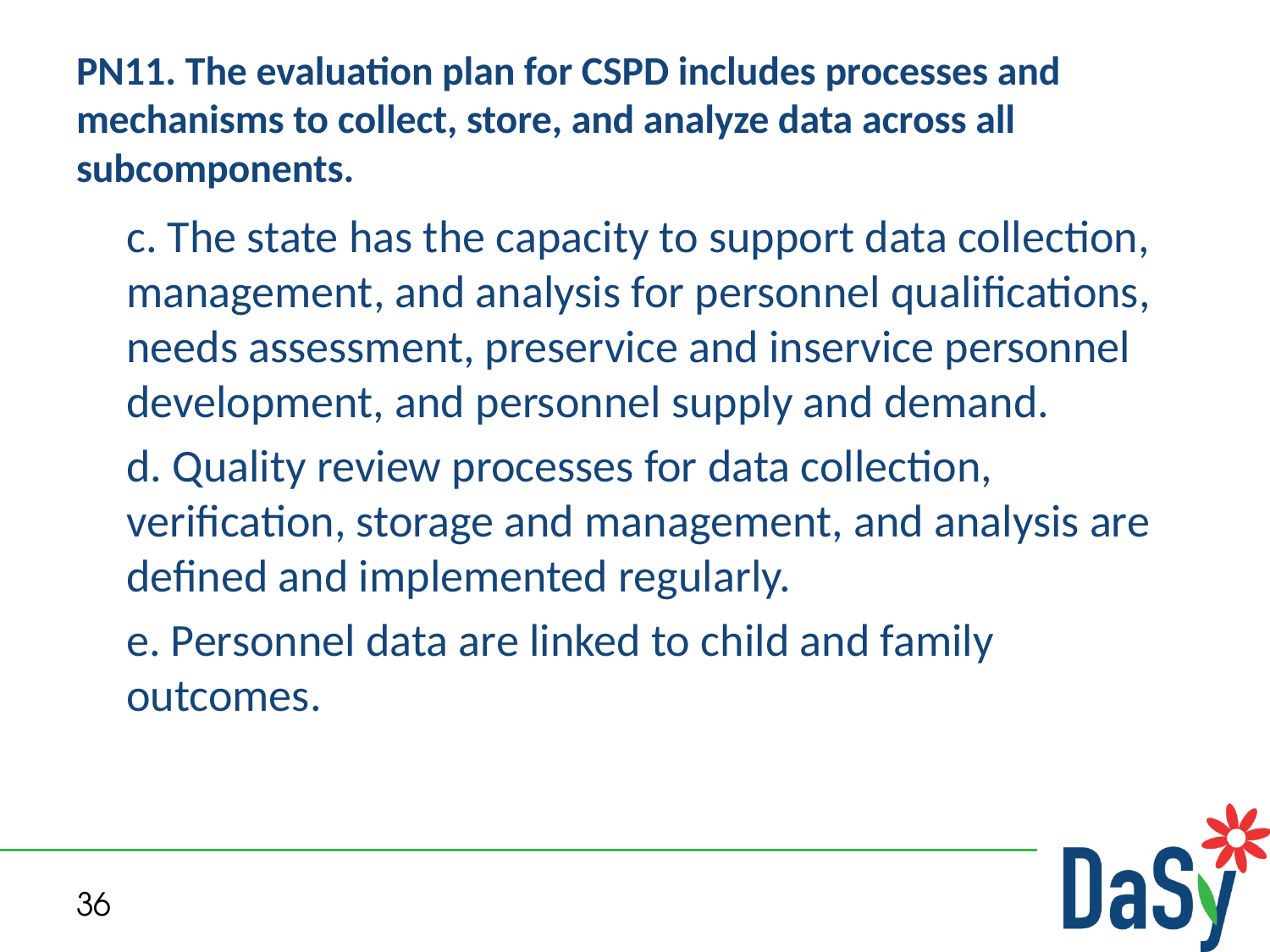

# PN11. The evaluation plan for CSPD includes processes and mechanisms to collect, store, and analyze data across all subcomponents.
c. The state has the capacity to support data collection, management, and analysis for personnel qualifications, needs assessment, preservice and inservice personnel development, and personnel supply and demand.
d. Quality review processes for data collection, verification, storage and management, and analysis are defined and implemented regularly.
e. Personnel data are linked to child and family outcomes.
36